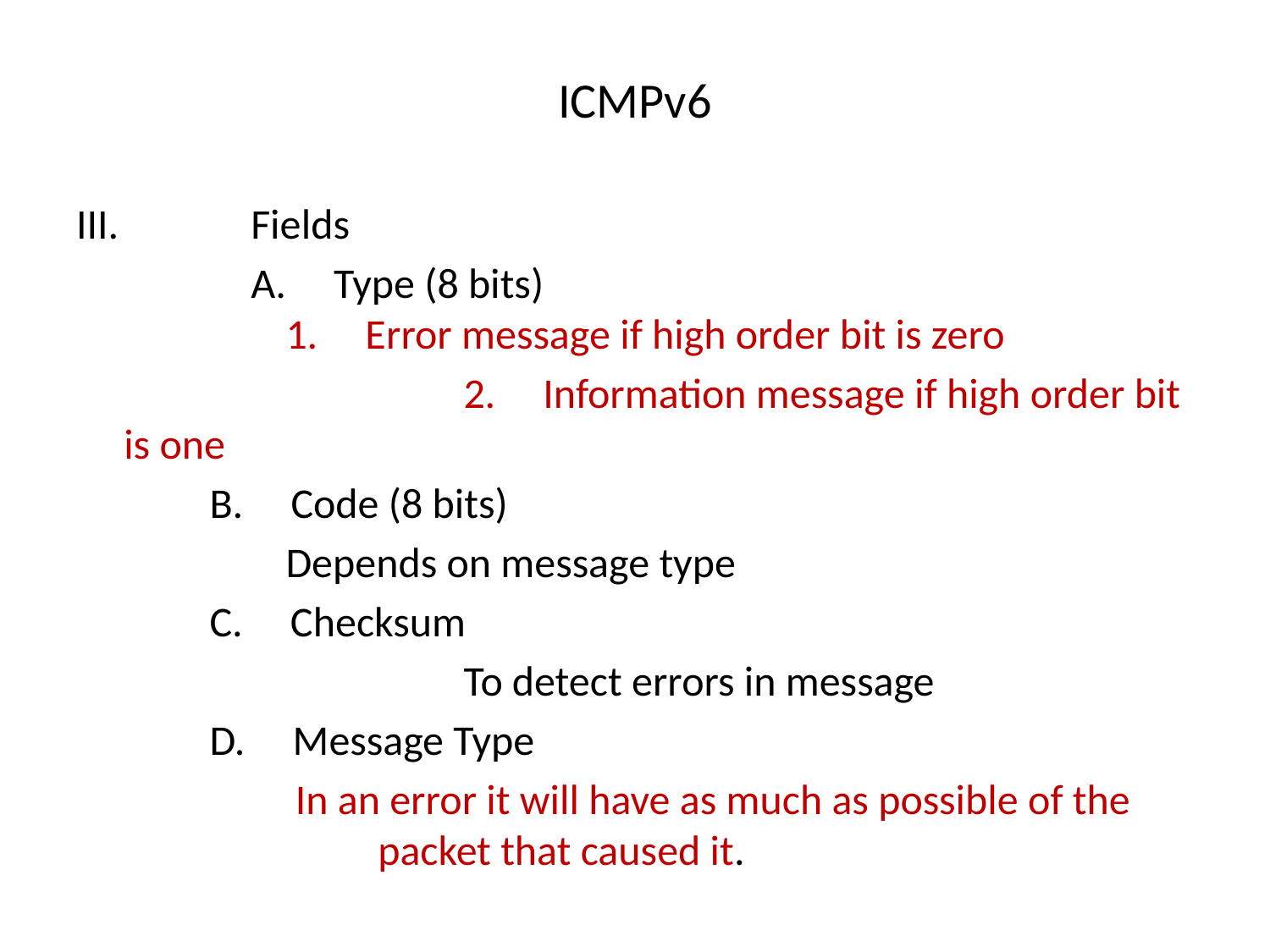

# ICMPv6
III.		Fields
		A.     Type (8 bits)
                      1.     Error message if high order bit is zero
     		         2.     Information message if high order bit is one
              B.     Code (8 bits)
                      Depends on message type
              C.     Checksum
     		         To detect errors in message
              D.     Message Type
                       In an error it will have as much as possible of the 		packet that caused it.